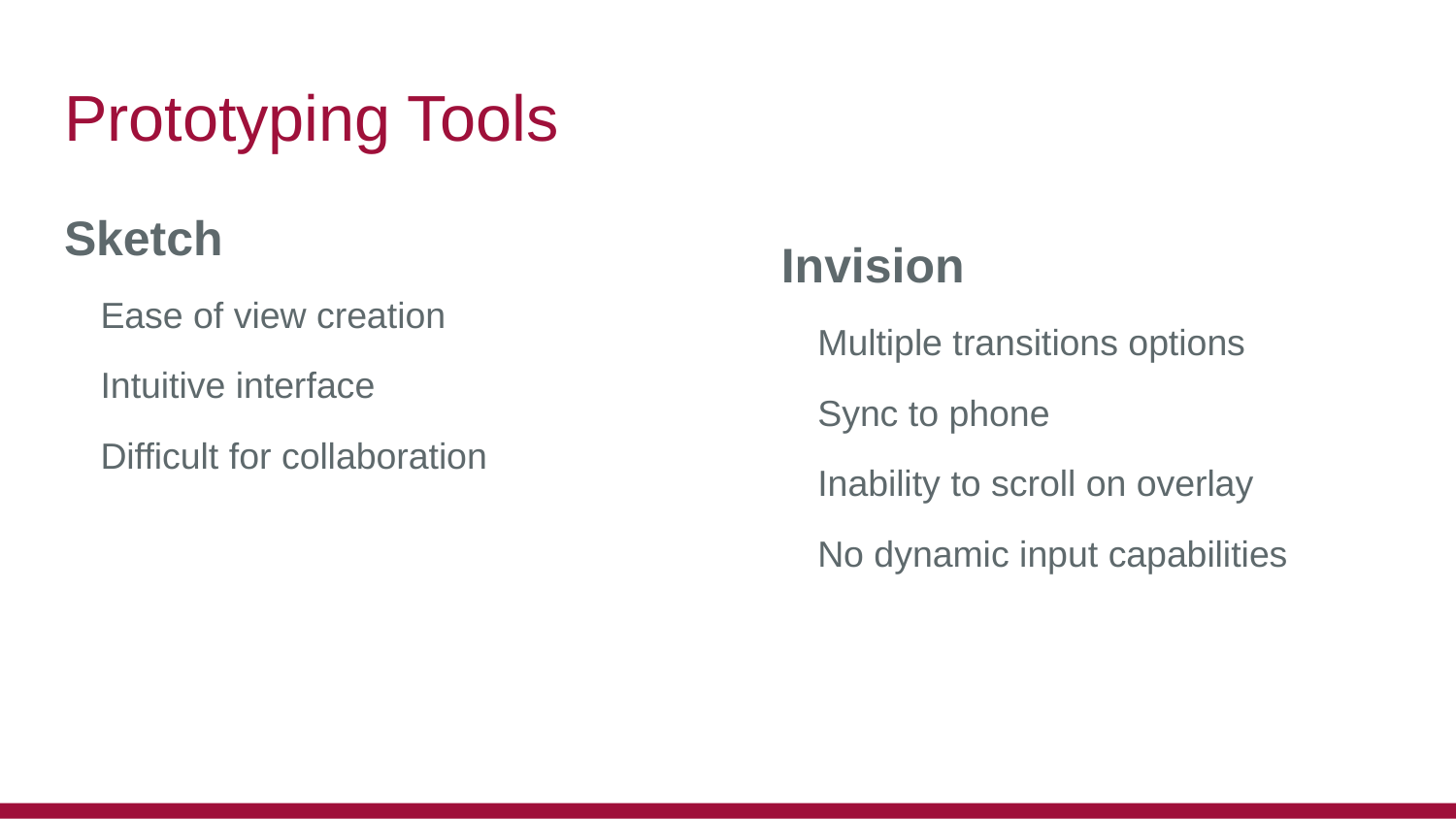

# Prototyping Tools
Sketch
Ease of view creation
Intuitive interface
Difficult for collaboration

Invision
Multiple transitions options
Sync to phone
Inability to scroll on overlay
No dynamic input capabilities